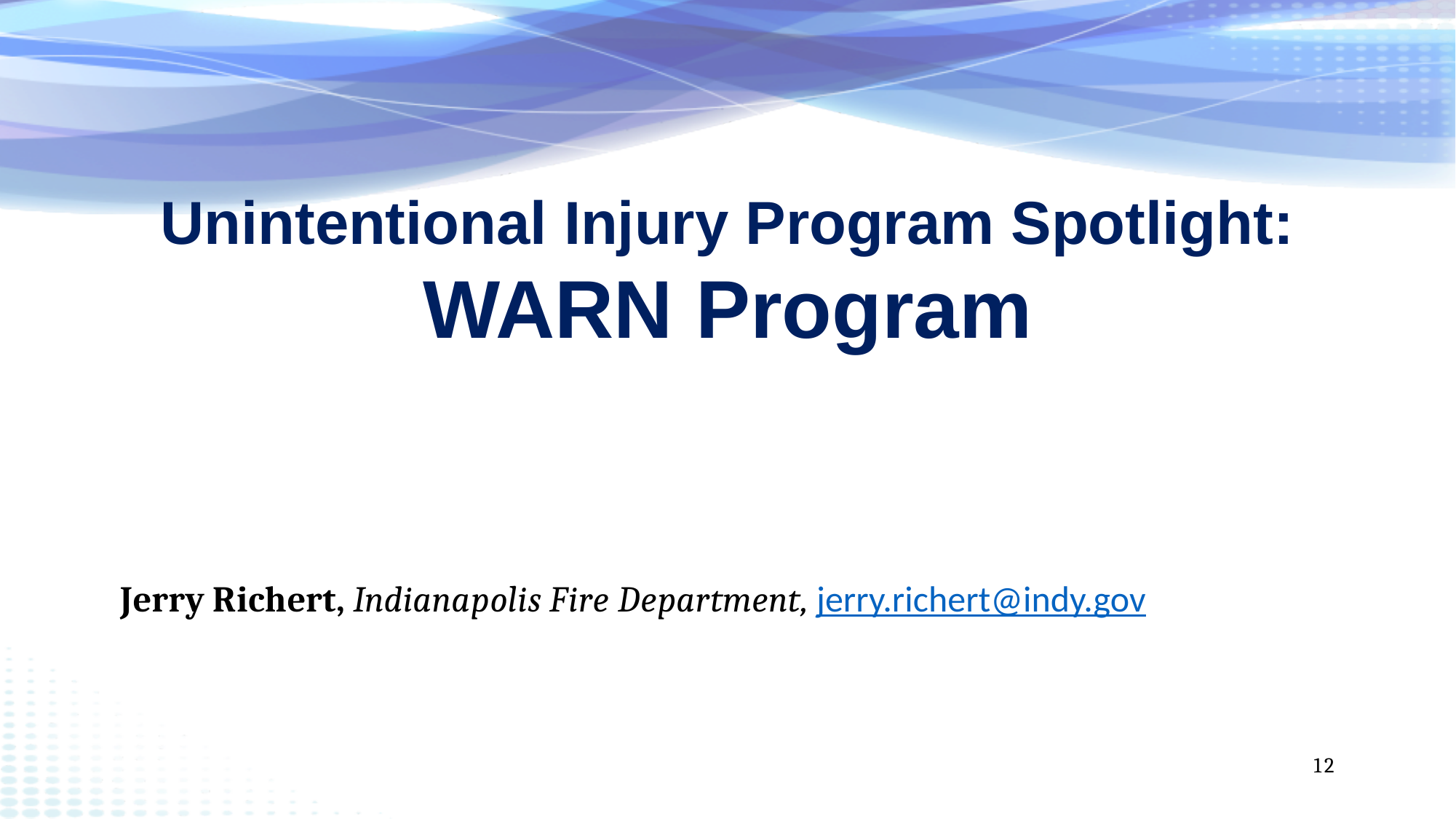

Unintentional Injury Program Spotlight:
WARN Program
Jerry Richert, Indianapolis Fire Department, jerry.richert@indy.gov
12